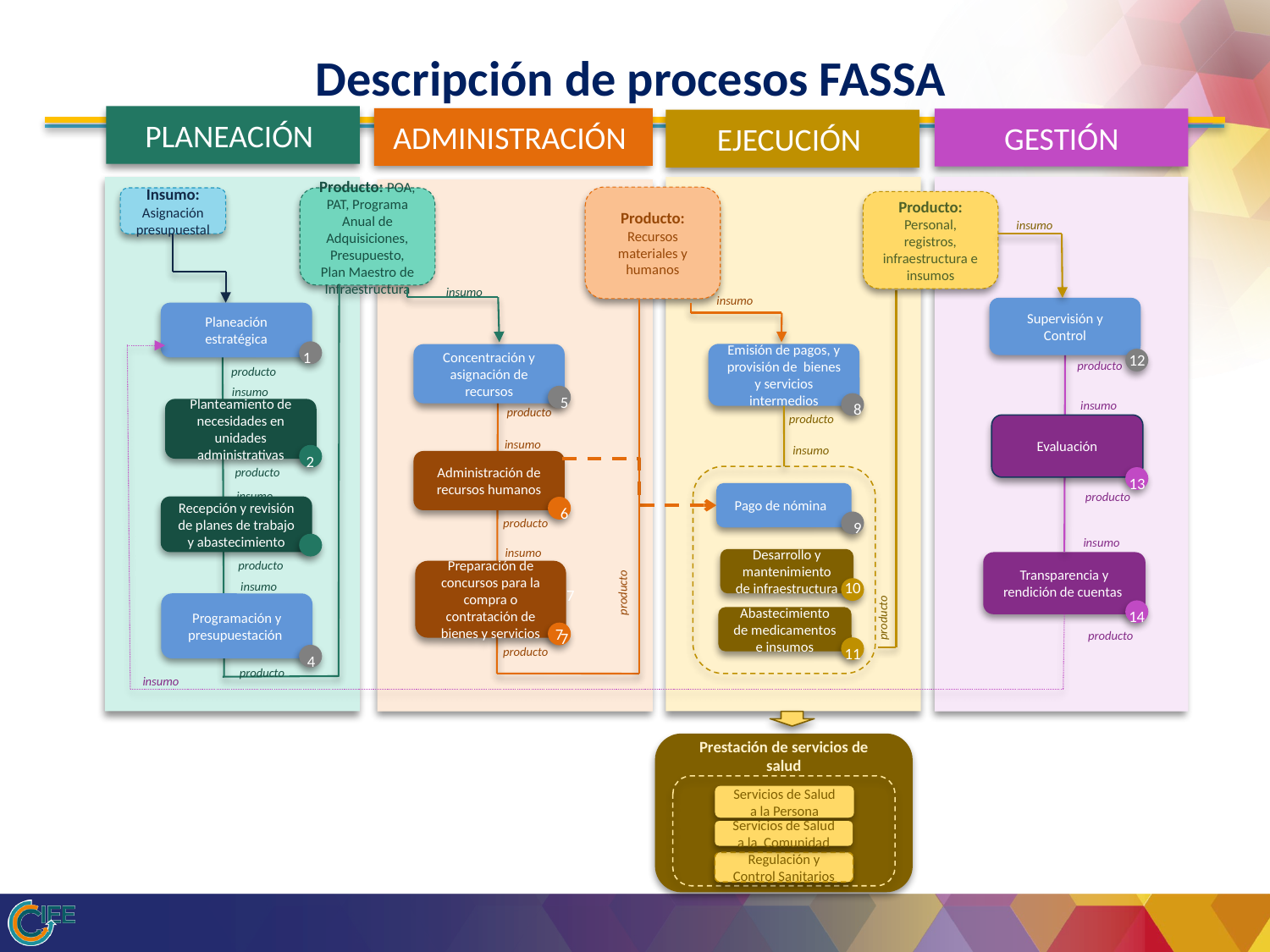

# Descripción de procesos FASSA
Planeación

Producto: POA, PAT, Programa Anual de Adquisiciones, Presupuesto, Plan Maestro de Infraestructura
Insumo: Asignación presupuestal
Planeación estratégica
Planteamiento de necesidades en unidades administrativas

Recepción y revisión de planes de trabajo y abastecimiento

Programación y presupuestación

1
2
3
4
producto
insumo
producto
insumo
producto
insumo
producto
Administración
Producto: Recursos materiales y humanos
Administración de recursos humanos

Preparación de concursos para la compra o contratación de bienes y servicios
7
6
Concentración y asignación de recursos

5
producto
insumo
producto
insumo
7
producto
Ejecución

Emisión de pagos, y provisión de  bienes y servicios intermedios

Pago de nómina

Producto: Personal, registros, infraestructura e insumos
8
9
producto
insumo

producto
insumo
insumo
producto
insumo
producto
insumo
Desarrollo y mantenimiento de infraestructura
10

producto

insumo
insumo
Gestión

Supervisión y Control
Transparencia y rendición de cuentas

14
Abastecimiento de medicamentos e insumos
7
11

Evaluación
13

Prestación de servicios de
salud

Servicios de Salud a la Persona
Servicios de Salud a la  Comunidad
Regulación y Control Sanitarios
12

producto